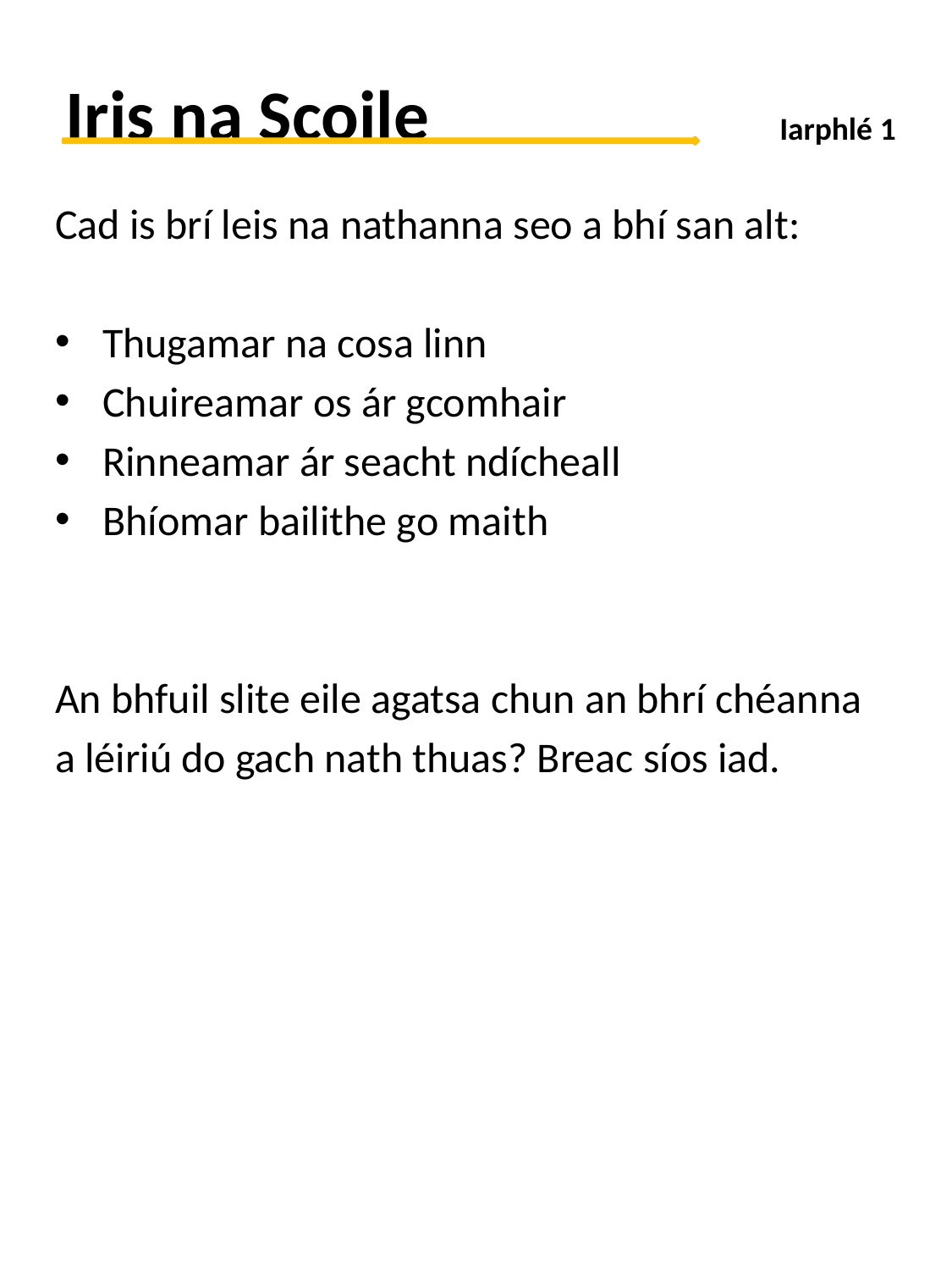

# Iris na Scoile 	   		     Iarphlé 1

Cad is brí leis na nathanna seo a bhí san alt:

Thugamar na cosa linn
Chuireamar os ár gcomhair
Rinneamar ár seacht ndícheall
Bhíomar bailithe go maith

An bhfuil slite eile agatsa chun an bhrí chéanna
a léiriú do gach nath thuas? Breac síos iad.